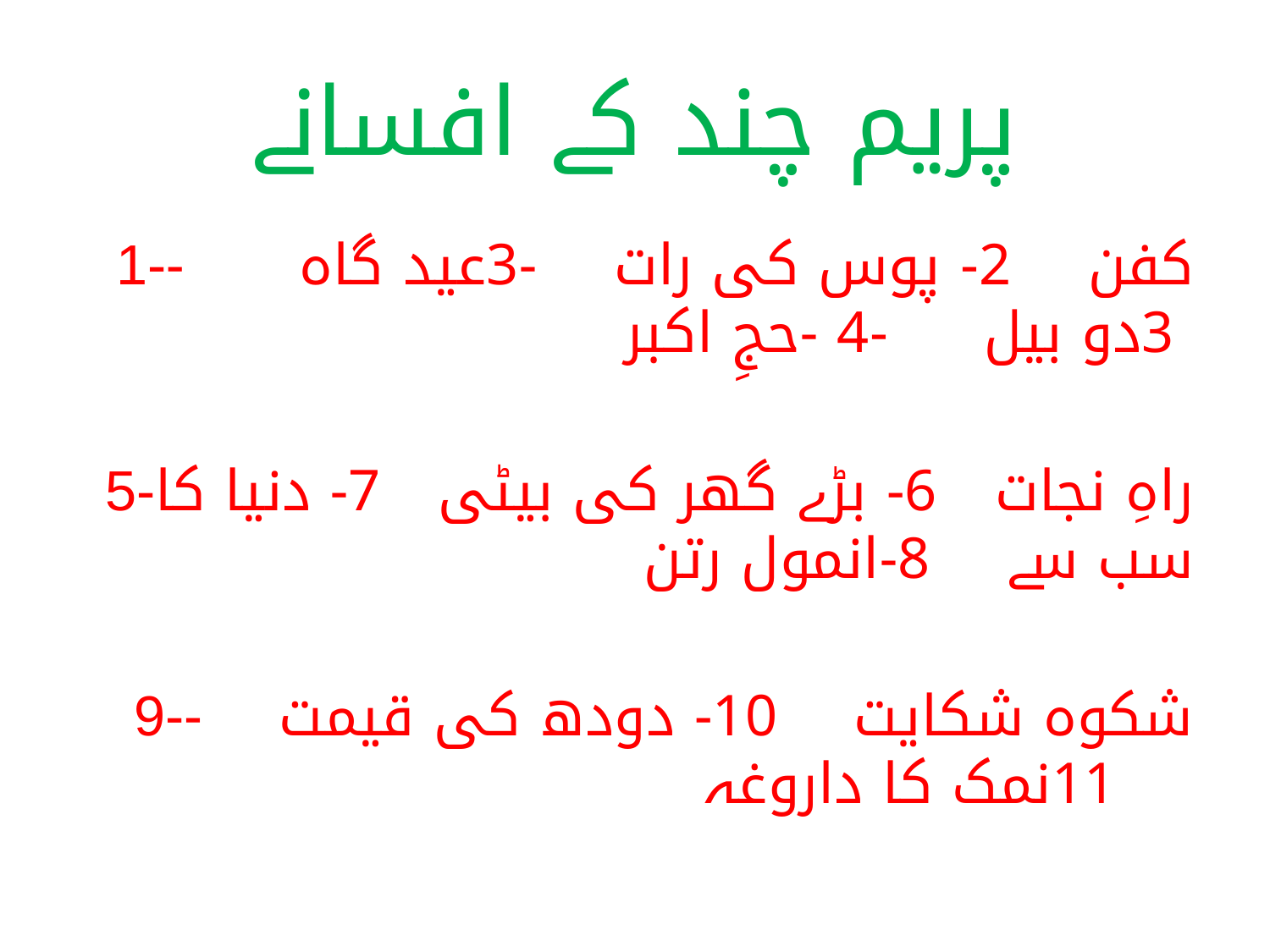

# پریم چند کے افسانے
1-کفن    2- پوس کی رات    -3عید گاہ      -3دو بیل     -4 -حجِ اکبر

5-راہِ نجات   6- بڑے گھر کی بیٹی   7- دنیا کا سب سے    8-انمول رتن

9-شکوہ شکایت    10- دودھ کی قیمت    -11نمک کا داروغہ